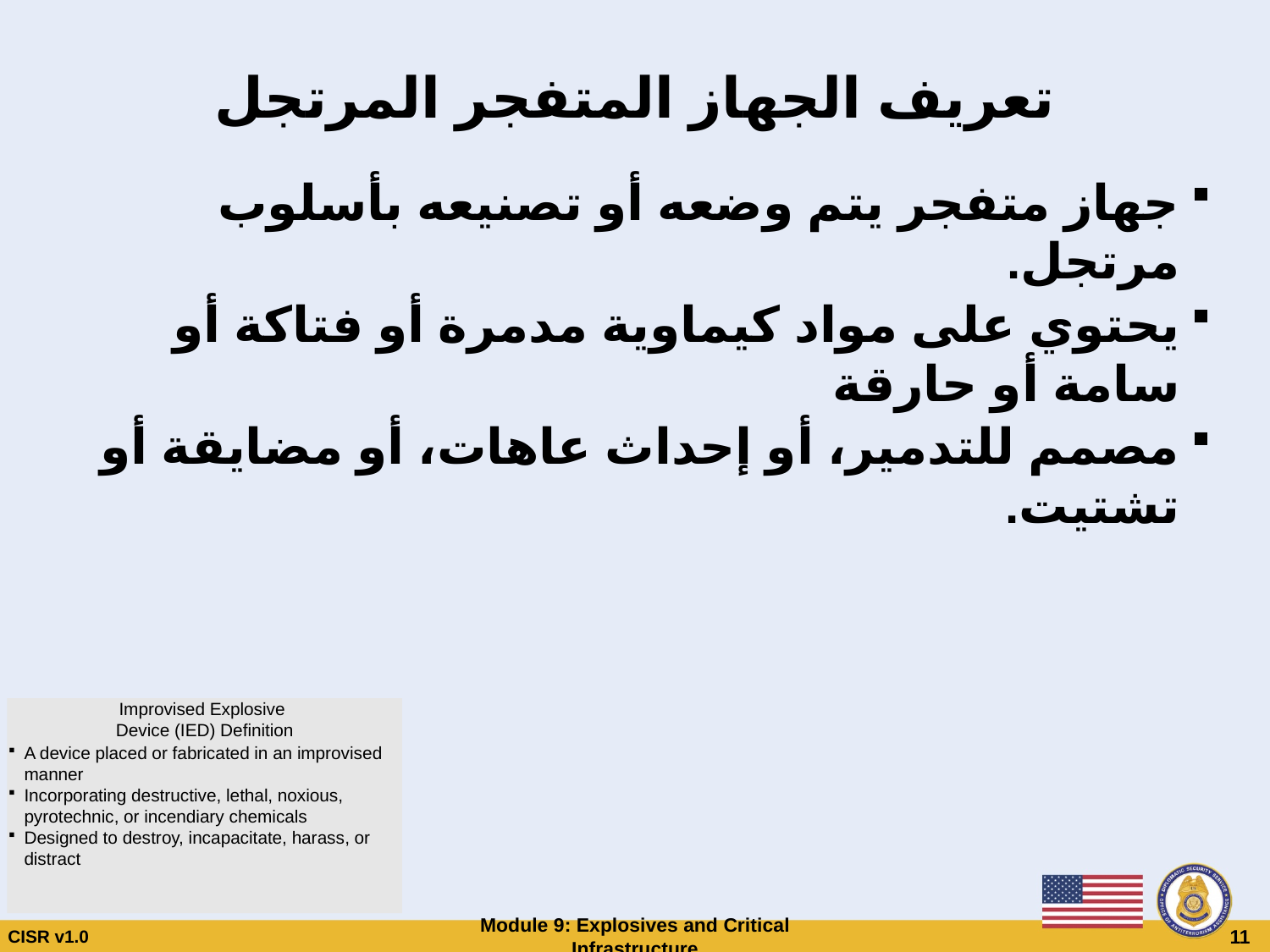

# تعريف الجهاز المتفجر المرتجل
جهاز متفجر يتم وضعه أو تصنيعه بأسلوب مرتجل.
يحتوي على مواد كيماوية مدمرة أو فتاكة أو سامة أو حارقة
مصمم للتدمير، أو إحداث عاهات، أو مضايقة أو تشتيت.

Improvised Explosive
Device (IED) Definition
A device placed or fabricated in an improvised manner
Incorporating destructive, lethal, noxious, pyrotechnic, or incendiary chemicals
Designed to destroy, incapacitate, harass, or distract

CISR v1.0
Module 9: Explosives and Critical Infrastructure
 11